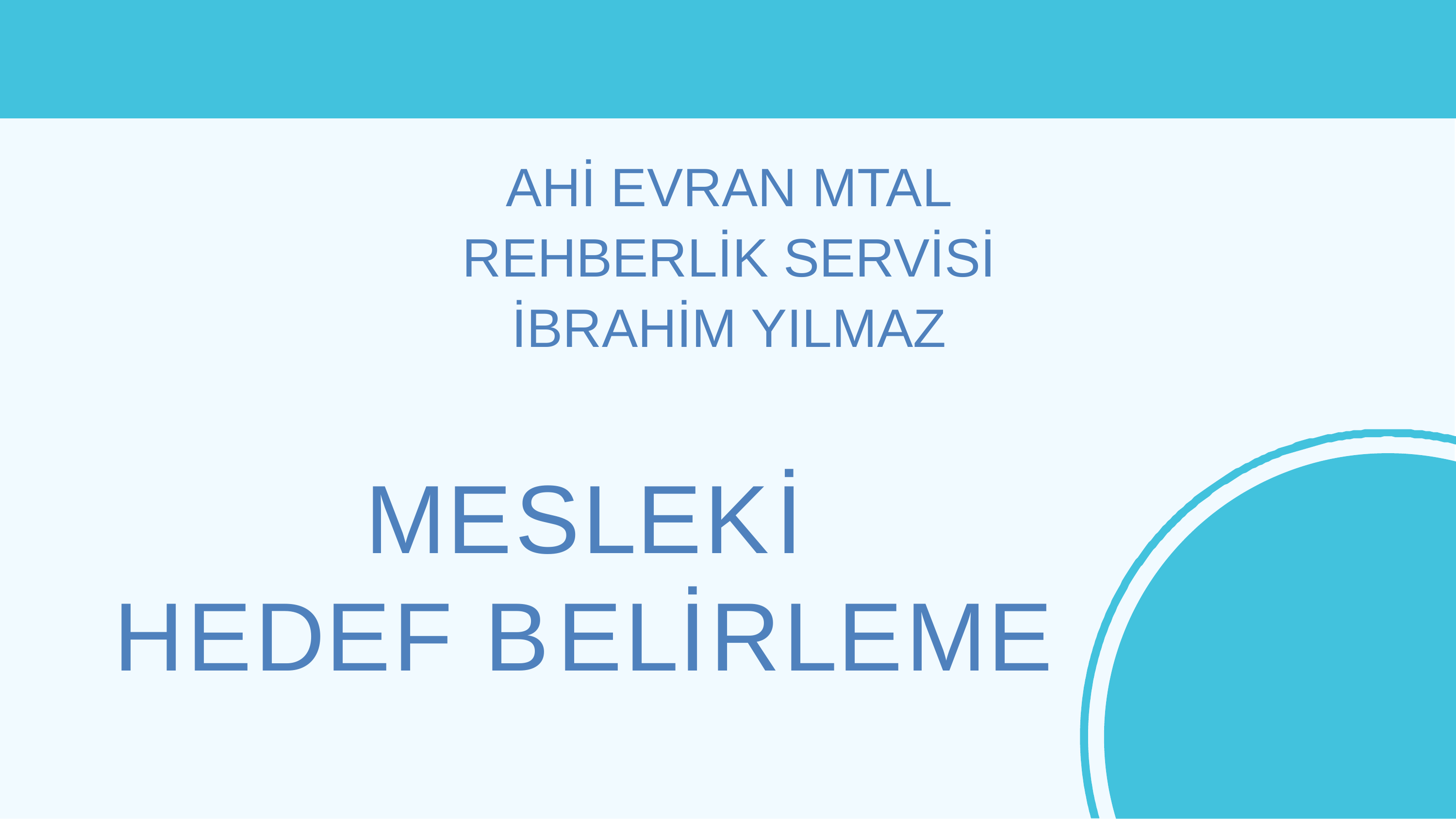

AHİ EVRAN MTAL
REHBERLİK SERVİSİ
İBRAHİM YILMAZ

 MESLEKİ
 HEDEF BELİRLEME